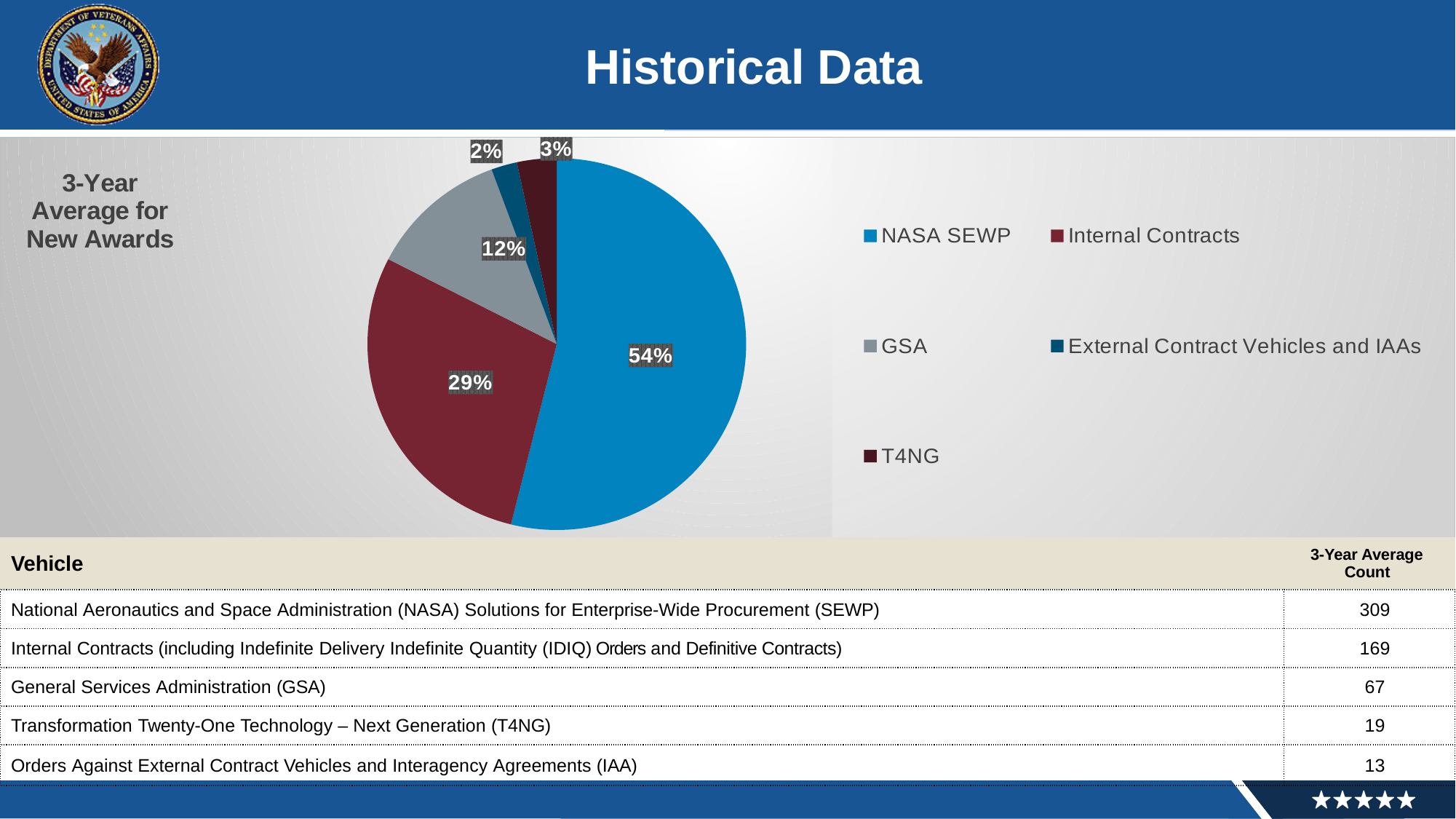

# Historical Data

### Chart: 3-Year
Average for
New Awards

| Category | # of New Awards |
|---|---|
| NASA SEWP | 318.0 |
| Internal Contracts | 169.0 |
| GSA | 70.0 |
| External Contract Vehicles and IAAs | 13.0 |
| T4NG | 20.0 |

| Vehicle | 3-Year Average Count |
| --- | --- |
| National Aeronautics and Space Administration (NASA) Solutions for Enterprise-Wide Procurement (SEWP) | 309 |
| Internal Contracts (including Indefinite Delivery Indefinite Quantity (IDIQ) Orders and Definitive Contracts) | 169 |
| General Services Administration (GSA) | 67 |
| Transformation Twenty-One Technology – Next Generation (T4NG) | 19 |
| Orders Against External Contract Vehicles and Interagency Agreements (IAA) | 13 |
15